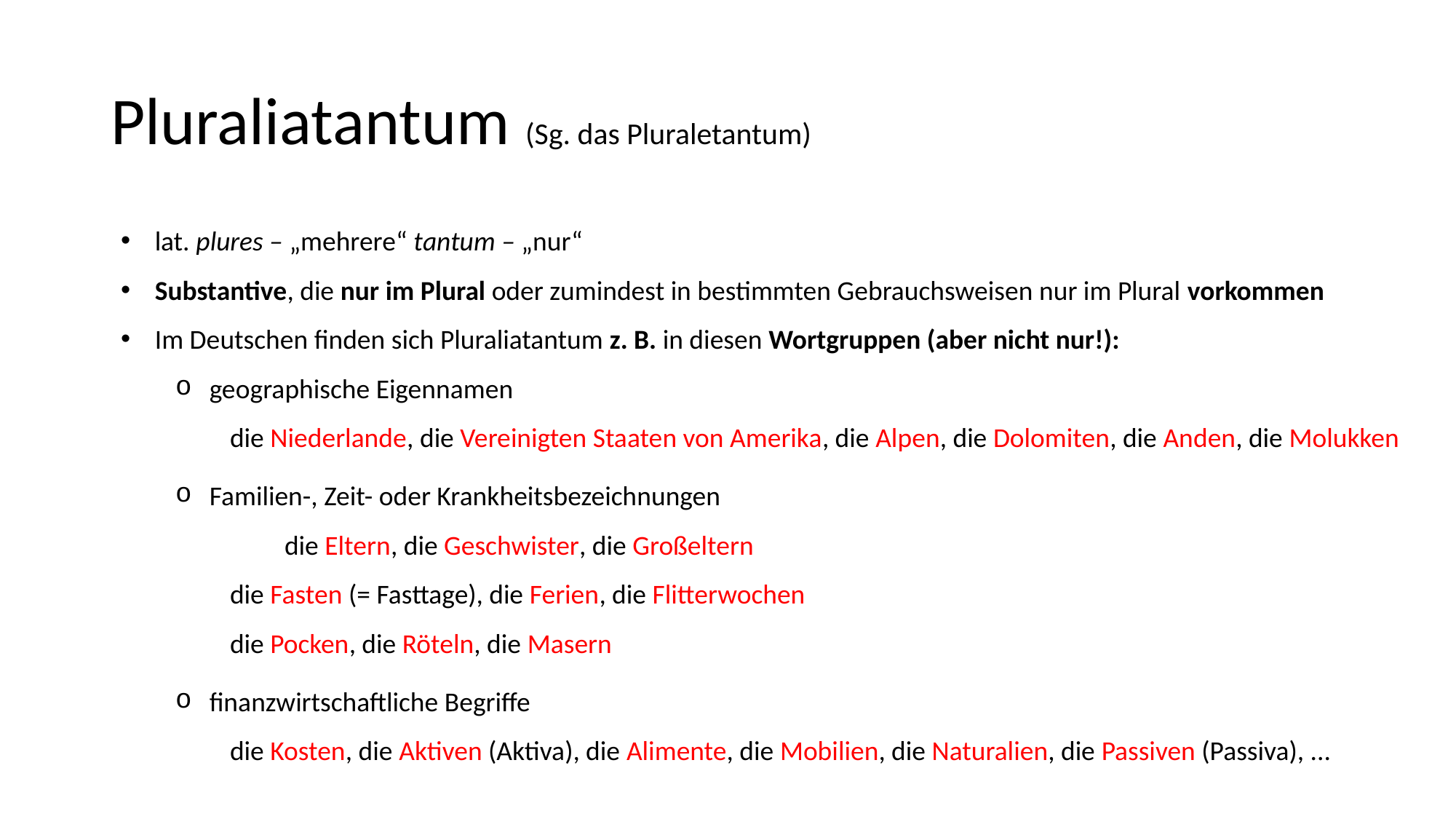

# Pluraliatantum (Sg. das Pluraletantum)
lat. plures – „mehrere“ tantum – „nur“
Substantive, die nur im Plural oder zumindest in bestimmten Gebrauchsweisen nur im Plural vorkommen
Im Deutschen finden sich Pluraliatantum z. B. in diesen Wortgruppen (aber nicht nur!):
geographische Eigennamen
	die Niederlande, die Vereinigten Staaten von Amerika, die Alpen, die Dolomiten, die Anden, die Molukken
Familien-, Zeit- oder Krankheitsbezeichnungen
	die Eltern, die Geschwister, die Großeltern
	die Fasten (= Fasttage), die Ferien, die Flitterwochen
	die Pocken, die Röteln, die Masern
finanzwirtschaftliche Begriffe
	die Kosten, die Aktiven (Aktiva), die Alimente, die Mobilien, die Naturalien, die Passiven (Passiva), ...